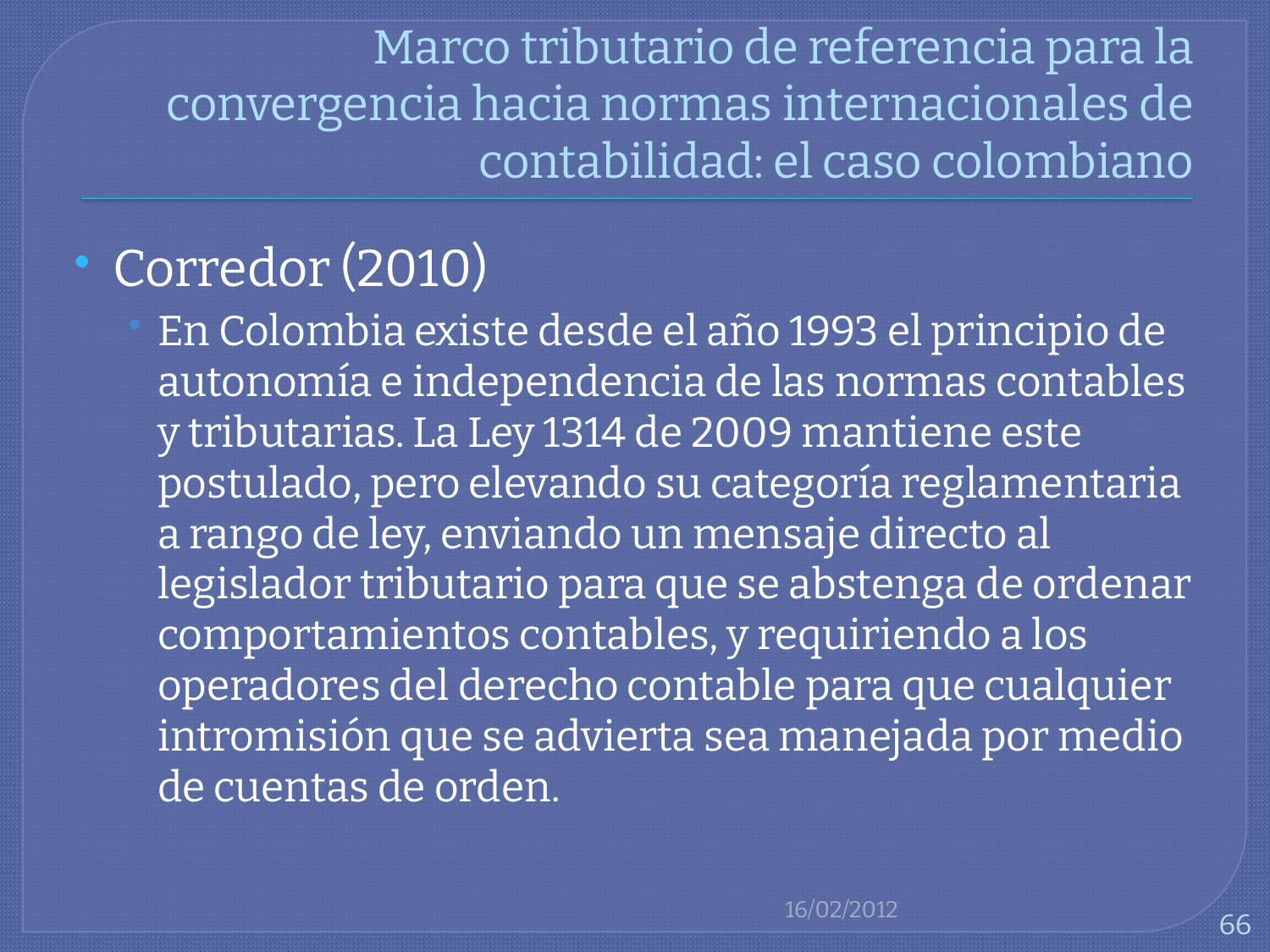

# Marco tributario de referencia para la convergencia hacia normas internacionales de contabilidad: el caso colombiano
Corredor (2010)
En Colombia existe desde el año 1993 el principio de autonomía e independencia de las normas contables y tributarias. La Ley 1314 de 2009 mantiene este postulado, pero elevando su categoría reglamentaria a rango de ley, enviando un mensaje directo al legislador tributario para que se abstenga de ordenar comportamientos contables, y requiriendo a los operadores del derecho contable para que cualquier intromisión que se advierta sea manejada por medio de cuentas de orden.
16/02/2012
66